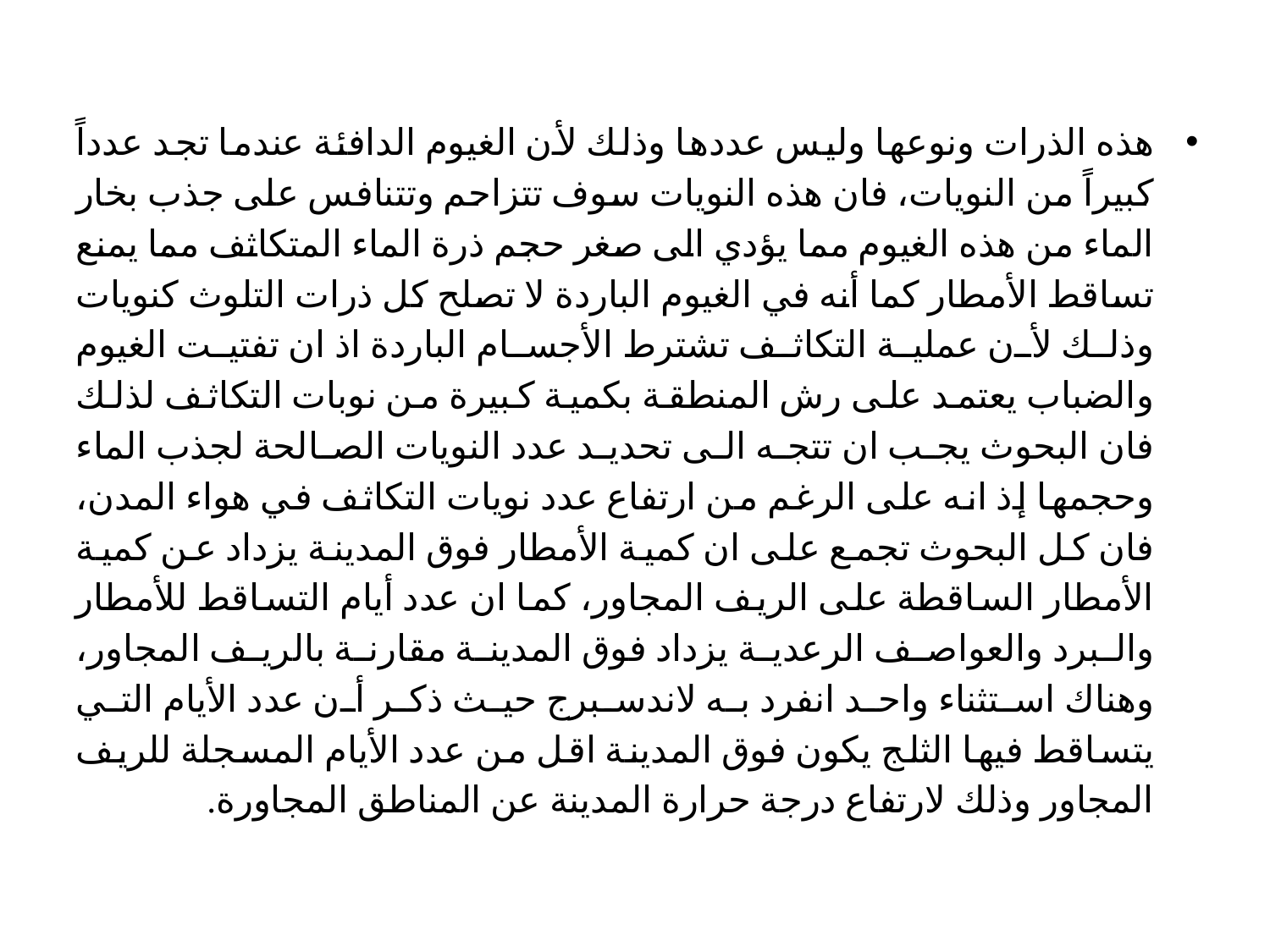

هذه الذرات ونوعها وليس عددها وذلك لأن الغيوم الدافئة عندما تجد عدداً كبيراً من النويات، فان هذه النويات سوف تتزاحم وتتنافس على جذب بخار الماء من هذه الغيوم مما يؤدي الى صغر حجم ذرة الماء المتكاثف مما يمنع تساقط الأمطار كما أنه في الغيوم الباردة لا تصلح كل ذرات التلوث كنويات وذلك لأن عملية التكاثف تشترط الأجسام الباردة اذ ان تفتيت الغيوم والضباب يعتمد على رش المنطقة بكمية كبيرة من نوبات التكاثف لذلك فان البحوث يجب ان تتجه الى تحديد عدد النويات الصالحة لجذب الماء وحجمها إذ انه على الرغم من ارتفاع عدد نويات التكاثف في هواء المدن، فان كل البحوث تجمع على ان كمية الأمطار فوق المدينة يزداد عن كمية الأمطار الساقطة على الريف المجاور، كما ان عدد أيام التساقط للأمطار والبرد والعواصف الرعدية يزداد فوق المدينة مقارنة بالريف المجاور، وهناك استثناء واحد انفرد به لاندسبرج حيث ذكر أن عدد الأيام التي يتساقط فيها الثلج يكون فوق المدينة اقل من عدد الأيام المسجلة للريف المجاور وذلك لارتفاع درجة حرارة المدينة عن المناطق المجاورة.